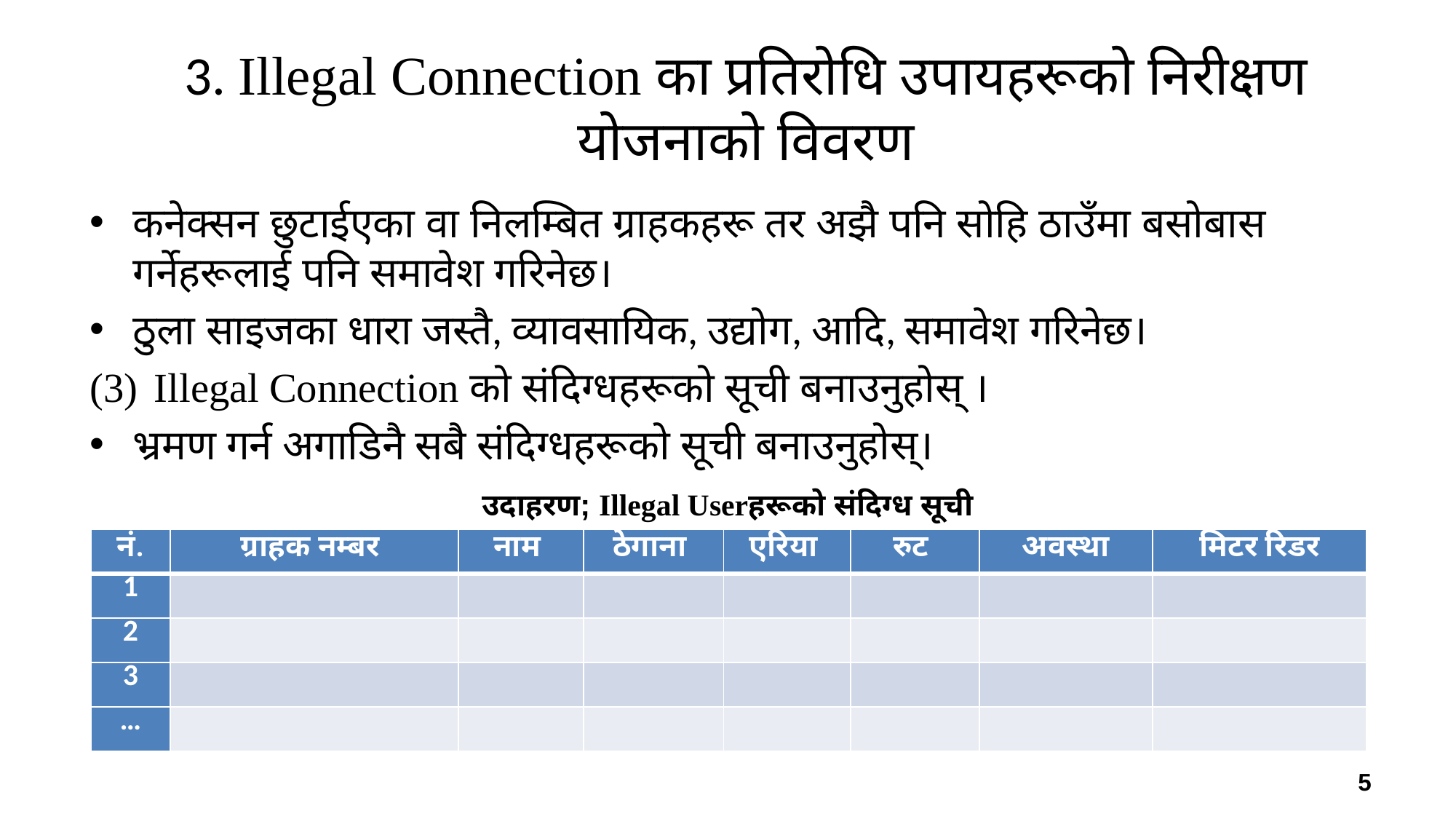

3. Illegal Connection का प्रतिरोधि उपायहरूको निरीक्षण योजनाको विवरण
कनेक्सन छुटाईएका वा निलम्बित ग्राहकहरू तर अझै पनि सोहि ठाउँमा बसोबास गर्नेहरूलाई पनि समावेश गरिनेछ।
ठुला साइजका धारा जस्तै, व्यावसायिक, उद्योग, आदि, समावेश गरिनेछ।
Illegal Connection को संदिग्धहरूको सूची बनाउनुहोस् ।
भ्रमण गर्न अगाडिनै सबै संदिग्धहरूको सूची बनाउनुहोस्।
उदाहरण; Illegal Userहरूको संदिग्ध सूची
| नं. | ग्राहक नम्बर | नाम | ठेगाना | एरिया | रुट | अवस्था | मिटर रिडर |
| --- | --- | --- | --- | --- | --- | --- | --- |
| 1 |  |  |  |  |  |  |  |
| 2 |  |  |  |  |  |  |  |
| 3 |  |  |  |  |  |  |  |
| … |  |  |  |  |  |  |  |
5